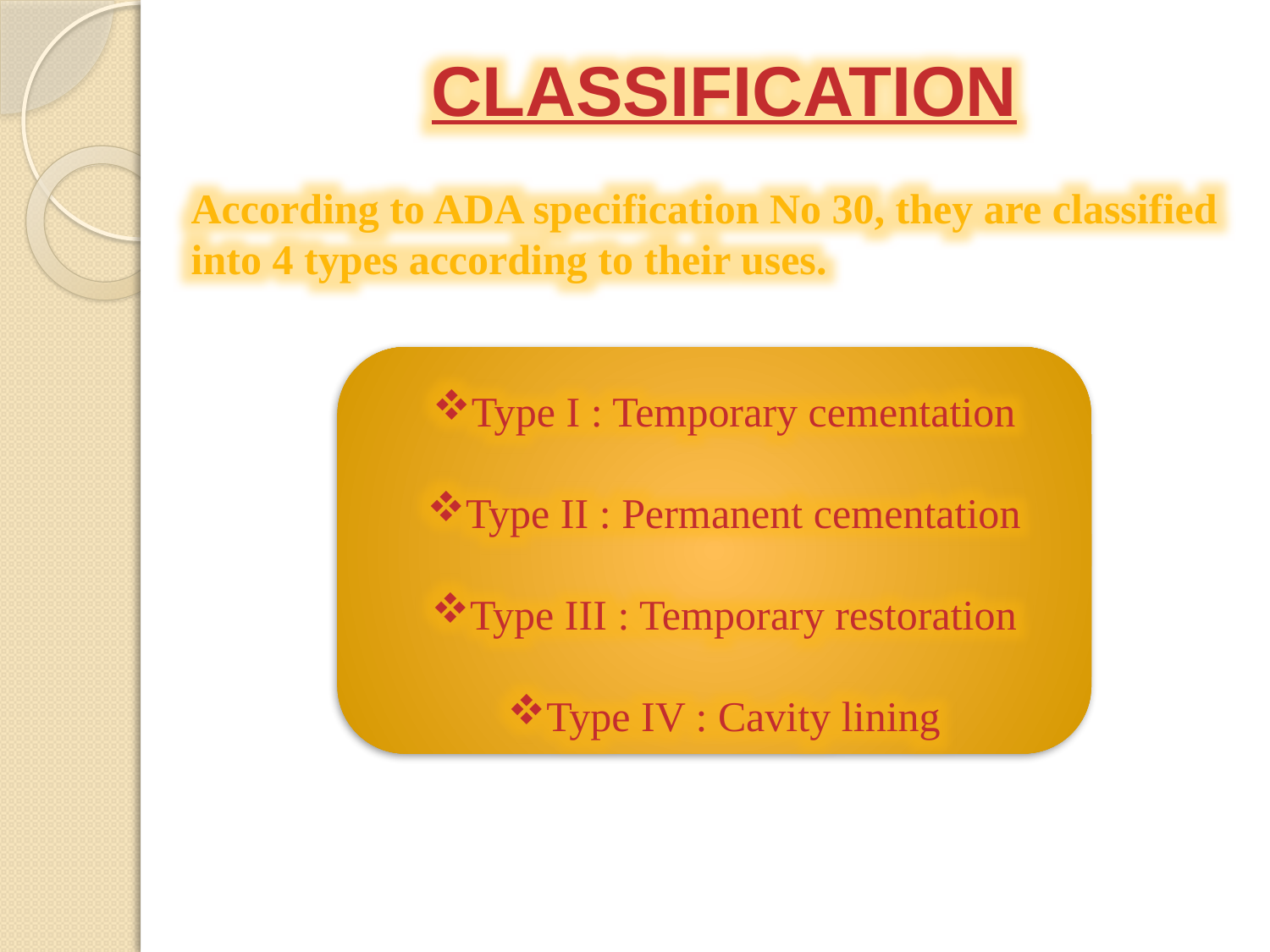

CLASSIFICATION

According to ADA specification No 30, they are classified into 4 types according to their uses.

Type I : Temporary cementation

Type II : Permanent cementation

Type III : Temporary restoration

Type IV : Cavity lining